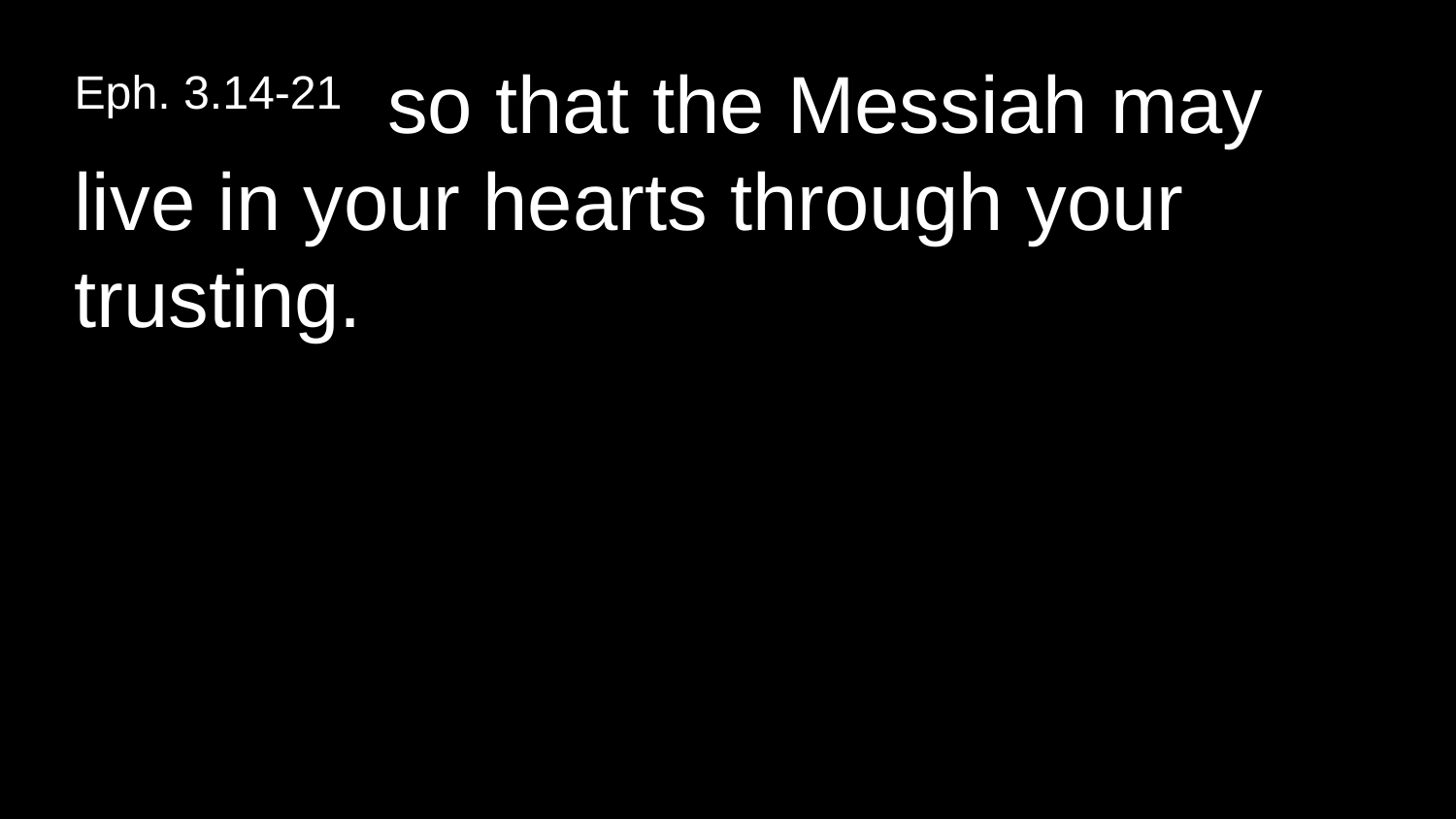

Eph. 3.14-21  so that the Messiah may live in your hearts through your trusting.